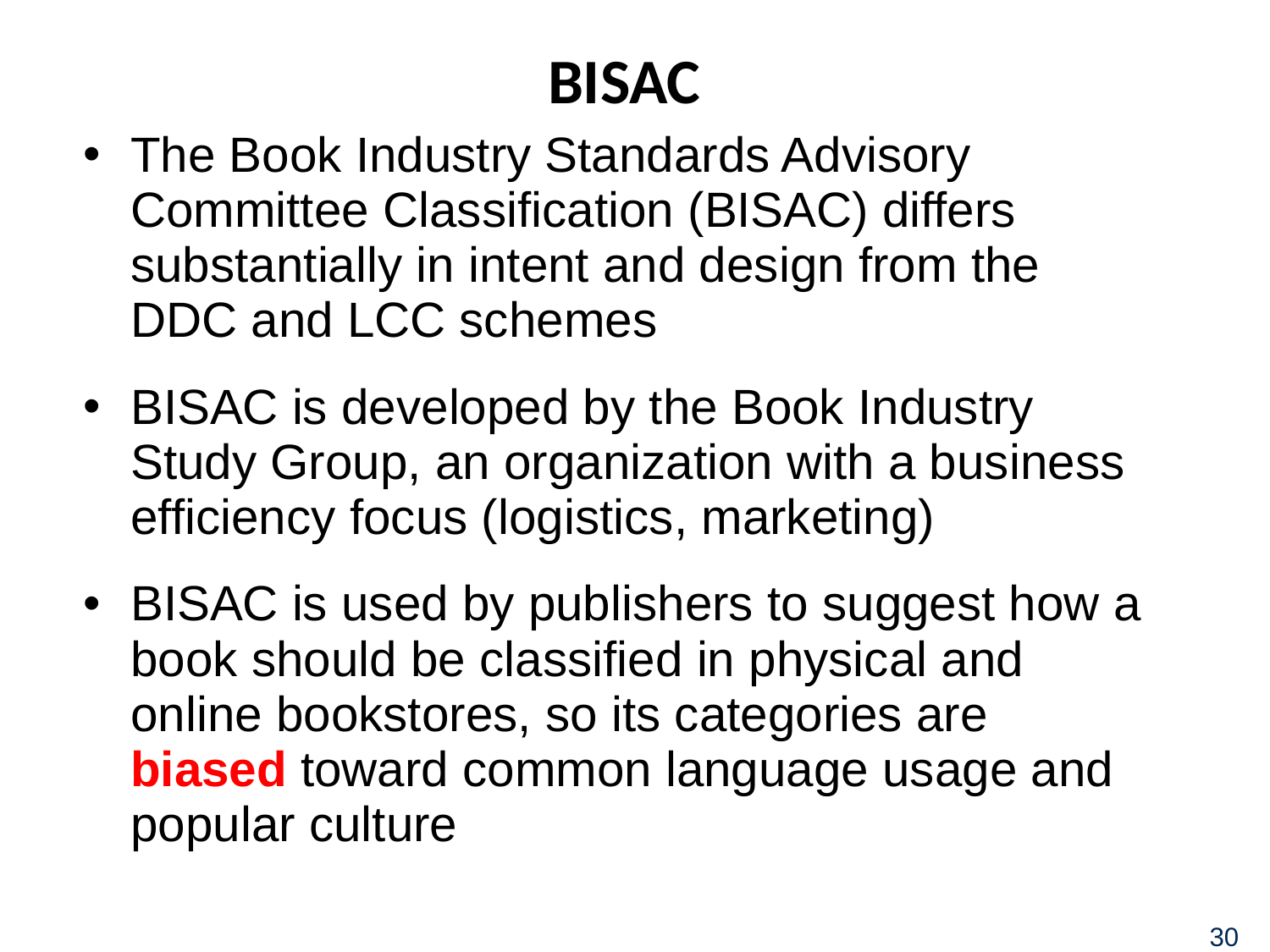

# BISAC
The Book Industry Standards Advisory Committee Classification (BISAC) differs substantially in intent and design from the DDC and LCC schemes
BISAC is developed by the Book Industry Study Group, an organization with a business efficiency focus (logistics, marketing)
BISAC is used by publishers to suggest how a book should be classified in physical and online bookstores, so its categories are biased toward common language usage and popular culture

30